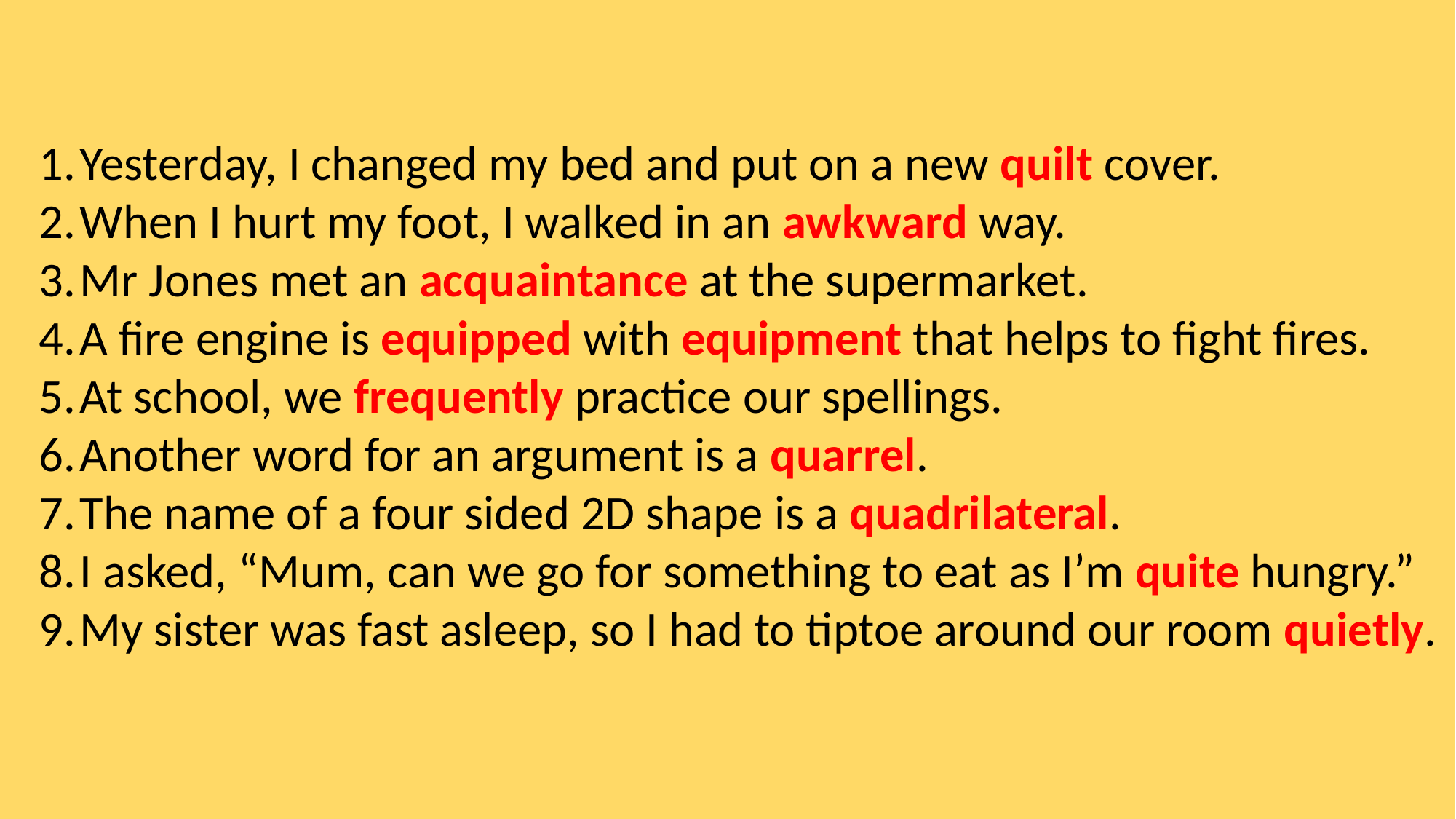

Yesterday, I changed my bed and put on a new quilt cover.
When I hurt my foot, I walked in an awkward way.
Mr Jones met an acquaintance at the supermarket.
A fire engine is equipped with equipment that helps to fight fires.
At school, we frequently practice our spellings.
Another word for an argument is a quarrel.
The name of a four sided 2D shape is a quadrilateral.
I asked, “Mum, can we go for something to eat as I’m quite hungry.”
My sister was fast asleep, so I had to tiptoe around our room quietly.